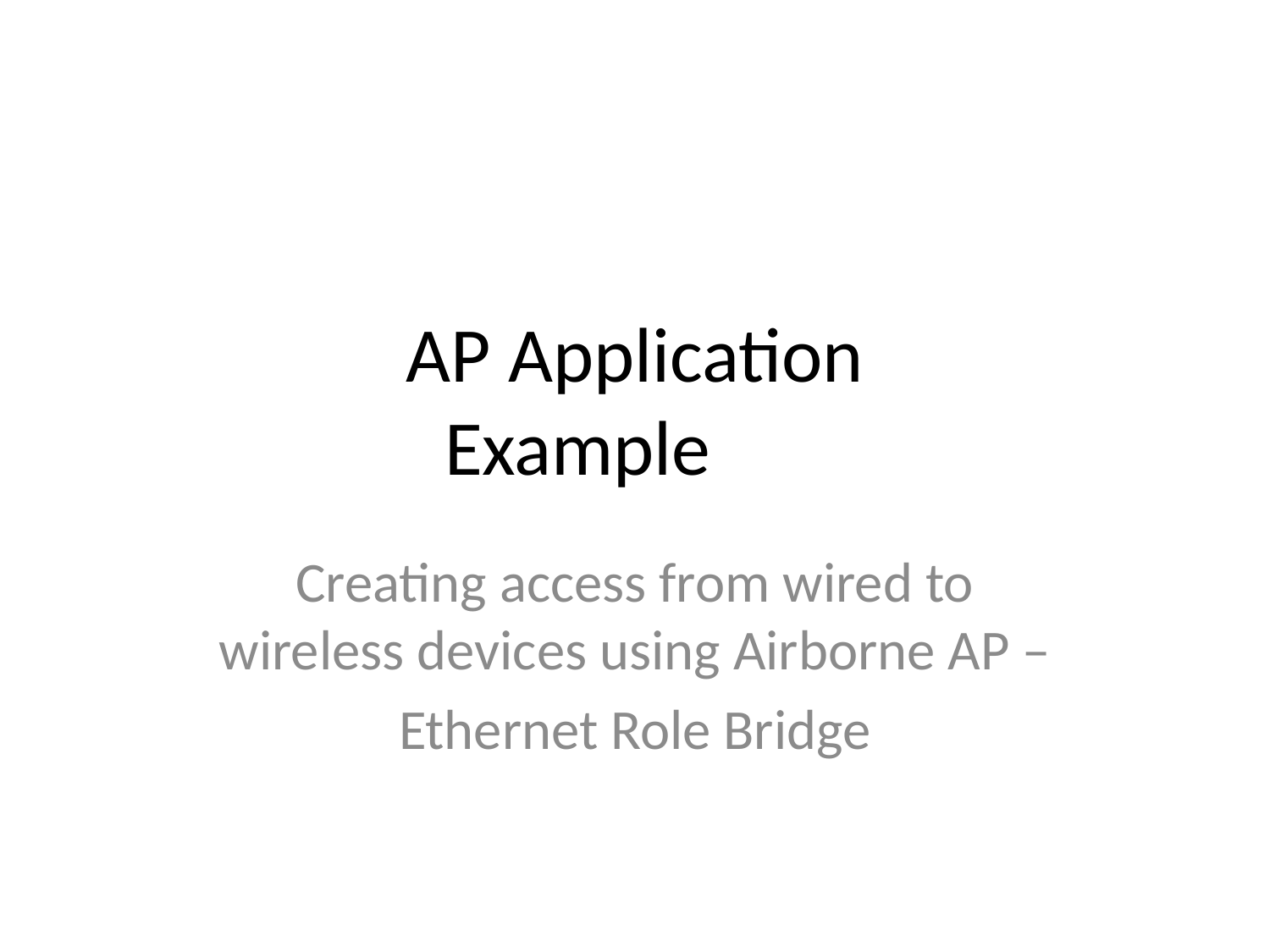

# AP Application Example
Creating access from wired to wireless devices using Airborne AP –
Ethernet Role Bridge